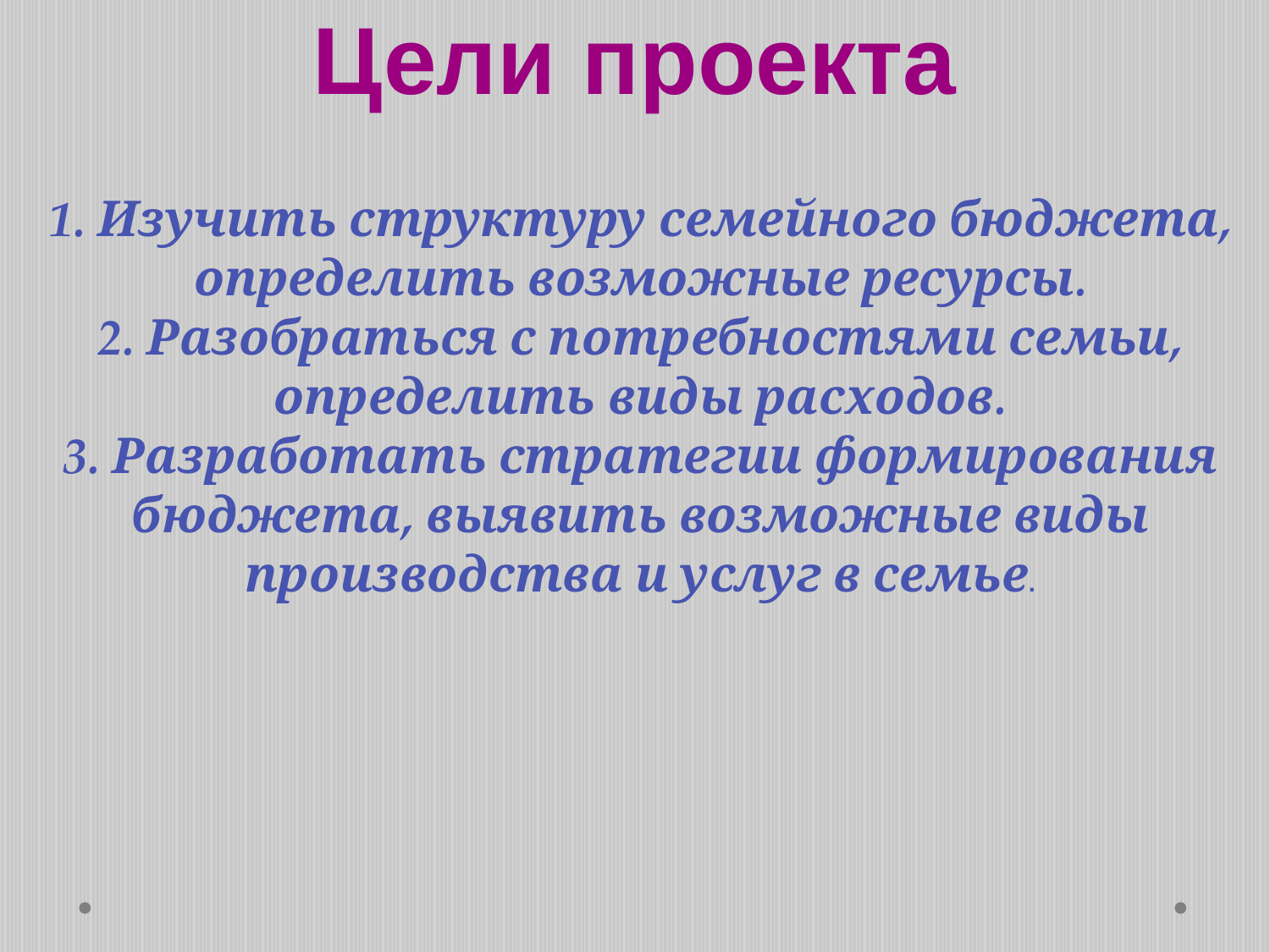

# Цели проекта
1. Изучить структуру семейного бюджета, определить возможные ресурсы.
2. Разобраться с потребностями семьи, определить виды расходов.
3. Разработать стратегии формирования бюджета, выявить возможные виды производства и услуг в семье.